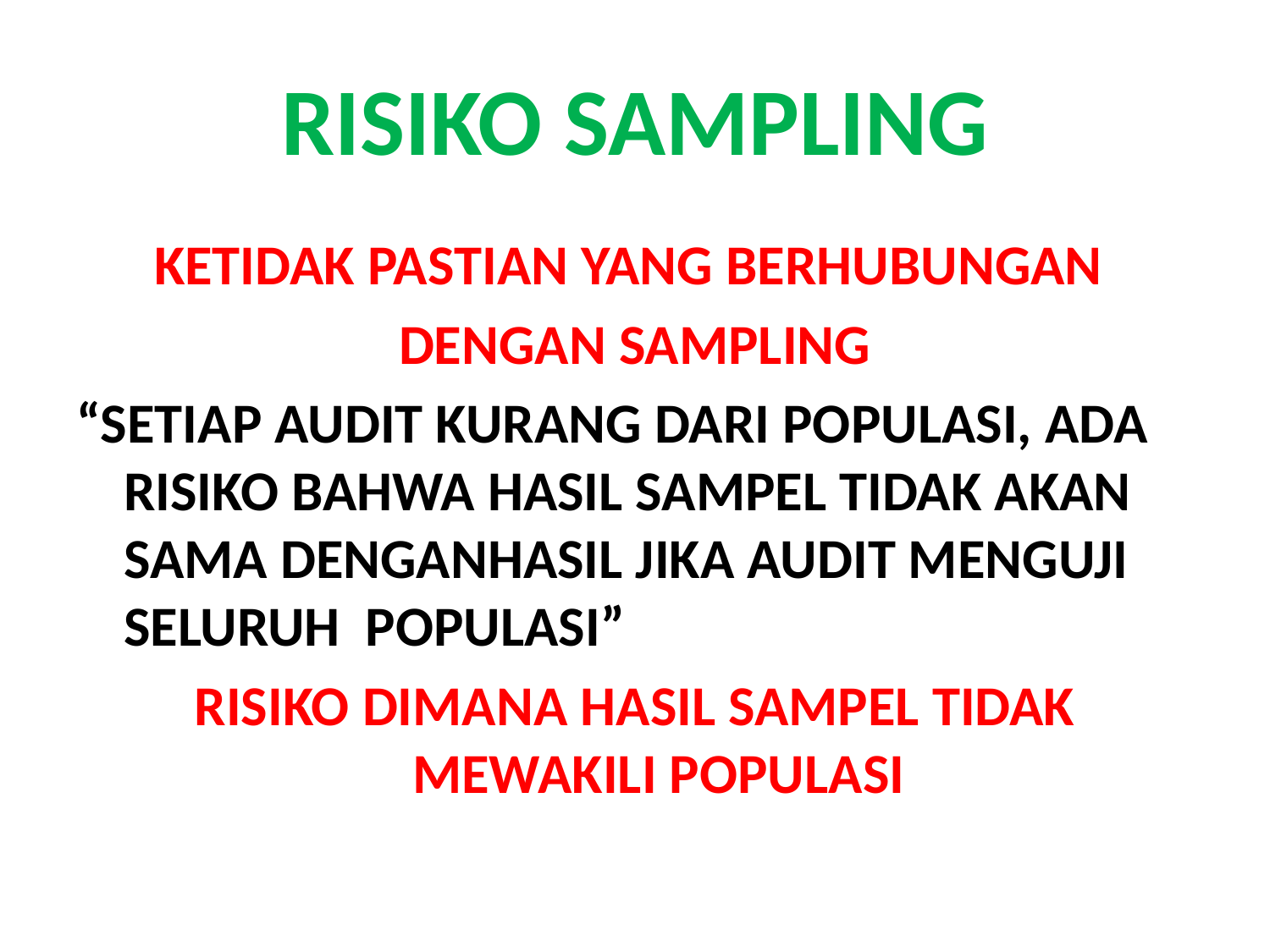

# RISIKO SAMPLING
KETIDAK PASTIAN YANG BERHUBUNGAN
DENGAN SAMPLING
“SETIAP AUDIT KURANG DARI POPULASI, ADA RISIKO BAHWA HASIL SAMPEL TIDAK AKAN SAMA DENGANHASIL JIKA AUDIT MENGUJI SELURUH  POPULASI”
RISIKO DIMANA HASIL SAMPEL TIDAK MEWAKILI POPULASI